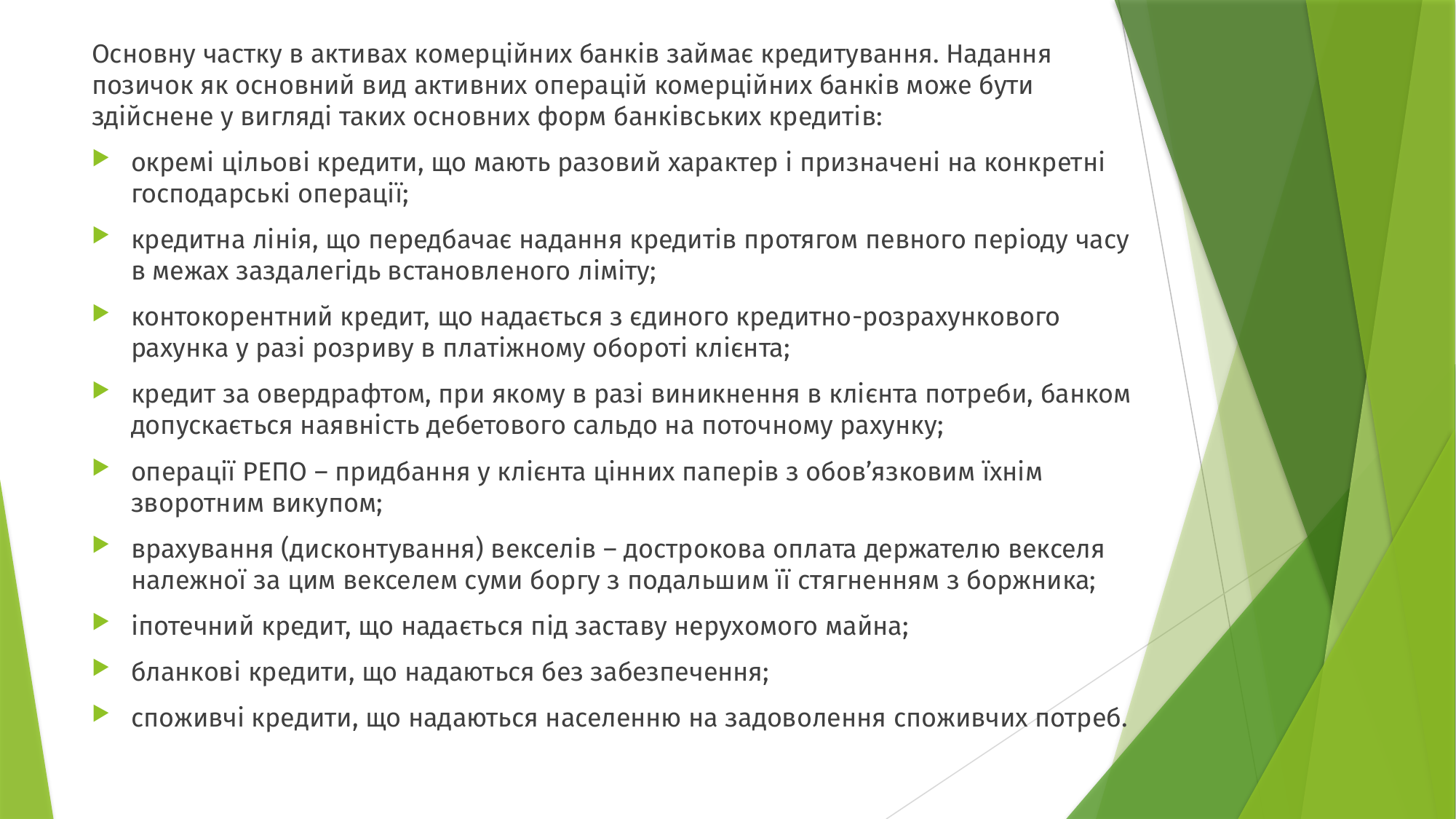

Основну частку в активах комерційних банків займає кредитування. Надання позичок як основний вид активних операцій комерційних банків може бути здійснене у вигляді таких основних форм банківських кредитів:
окремі цільові кредити, що мають разовий характер і призначені на конкретні господарські операції;
кредитна лінія, що передбачає надання кредитів протягом певного періоду часу в межах заздалегідь встановленого ліміту;
контокорентний кредит, що надається з єдиного кредитно-розрахункового рахунка у разі розриву в платіжному обороті клієнта;
кредит за овердрафтом, при якому в разі виникнення в клієнта потреби, банком допускається наявність дебетового сальдо на поточному рахунку;
операції РЕПО – придбання у клієнта цінних паперів з обов’язковим їхнім зворотним викупом;
врахування (дисконтування) векселів – дострокова оплата держателю векселя належної за цим векселем суми боргу з подальшим її стягненням з боржника;
іпотечний кредит, що надається під заставу нерухомого майна;
бланкові кредити, що надаються без забезпечення;
споживчі кредити, що надаються населенню на задоволення споживчих потреб.